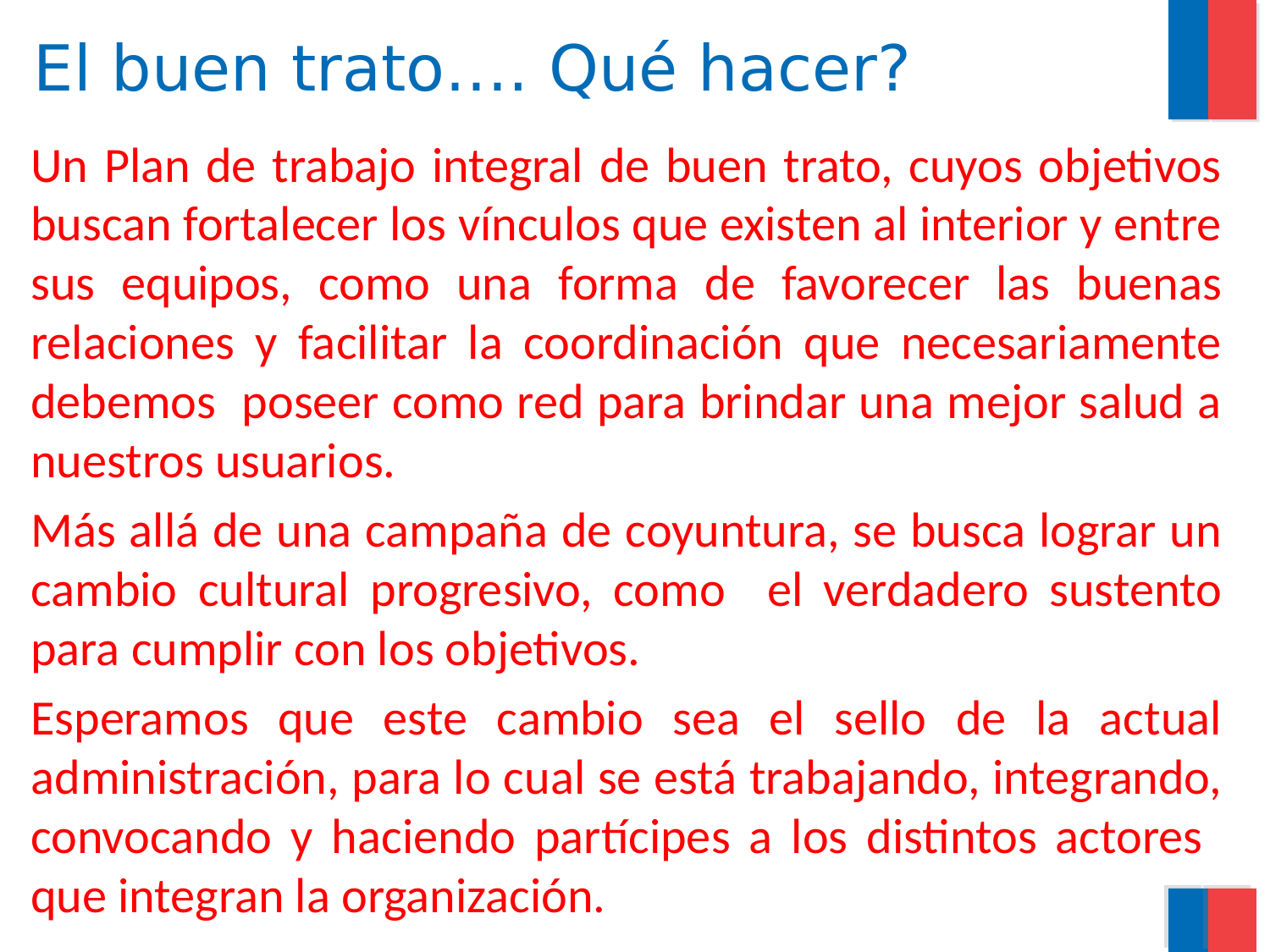

# El buen trato…. Qué hacer?
Un Plan de trabajo integral de buen trato, cuyos objetivos buscan fortalecer los vínculos que existen al interior y entre sus equipos, como una forma de favorecer las buenas relaciones y facilitar la coordinación que necesariamente debemos  poseer como red para brindar una mejor salud a nuestros usuarios.
Más allá de una campaña de coyuntura, se busca lograr un cambio cultural progresivo, como  el verdadero sustento para cumplir con los objetivos.
Esperamos que este cambio sea el sello de la actual administración, para lo cual se está trabajando, integrando, convocando y haciendo partícipes a los distintos actores  que integran la organización.